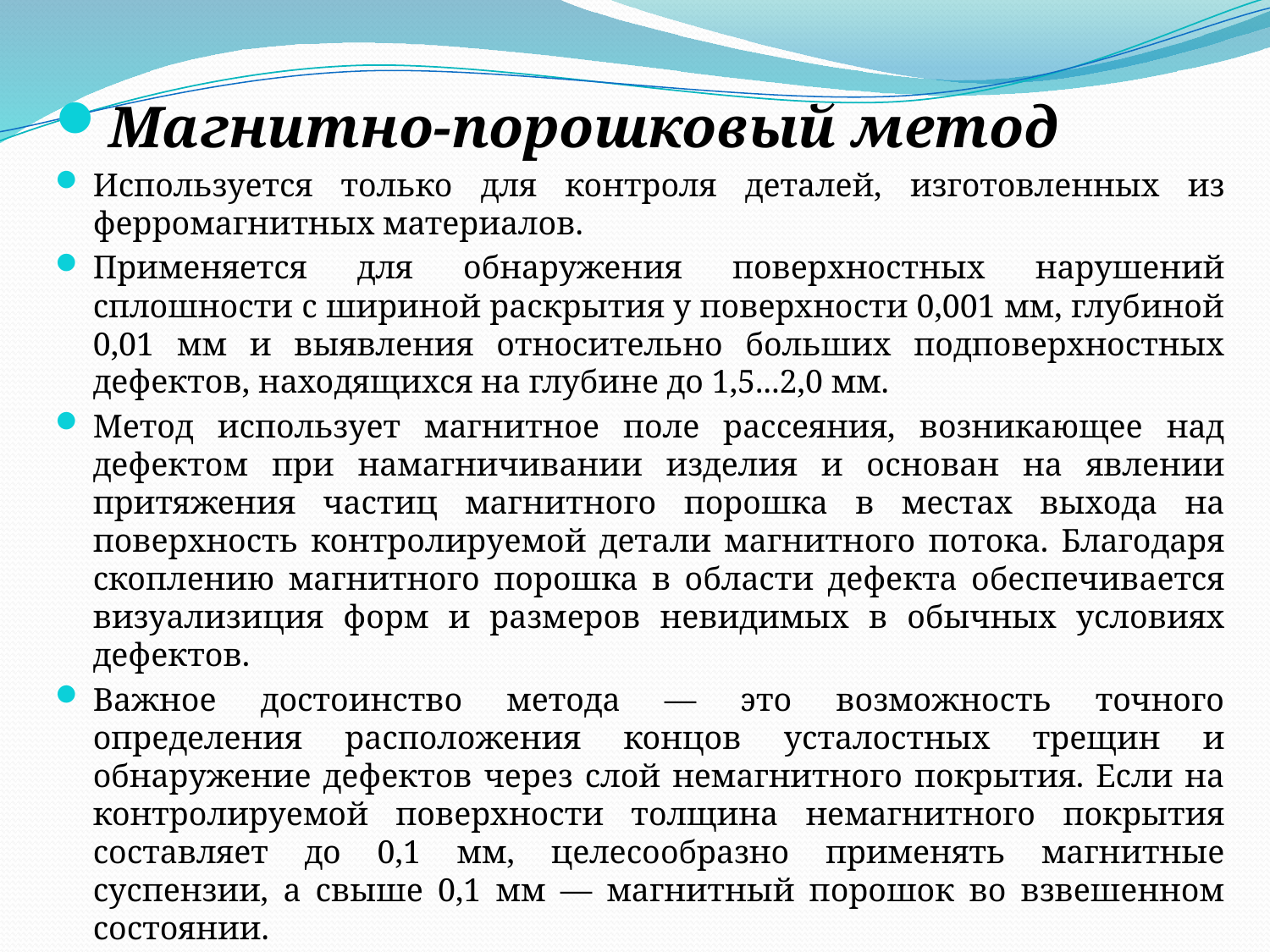

Магнитно-порошковый метод
Используется только для контроля деталей, изготовленных из ферромагнитных материалов.
Применяется для обнаружения поверхностных нарушений сплошности с шириной раскрытия у поверхности 0,001 мм, глубиной 0,01 мм и выявления относительно больших подповерхностных дефектов, находящихся на глубине до 1,5...2,0 мм.
Метод использует магнитное поле рассеяния, возникающее над дефектом при намагничивании изделия и основан на явлении притяжения частиц магнитного порошка в местах выхода на поверхность контролируемой детали магнитного потока. Благодаря скоплению магнитного порошка в области дефекта обеспечивается визуализиция форм и размеров невидимых в обычных условиях дефектов.
Важное достоинство метода — это возможность точного определения расположения концов усталостных трещин и обнаружение дефектов через слой немагнитного покрытия. Если на контролируемой поверхности толщина немагнитного покрытия составляет до 0,1 мм, целесообразно применять магнитные суспензии, а свыше 0,1 мм — магнитный порошок во взвешенном состоянии.